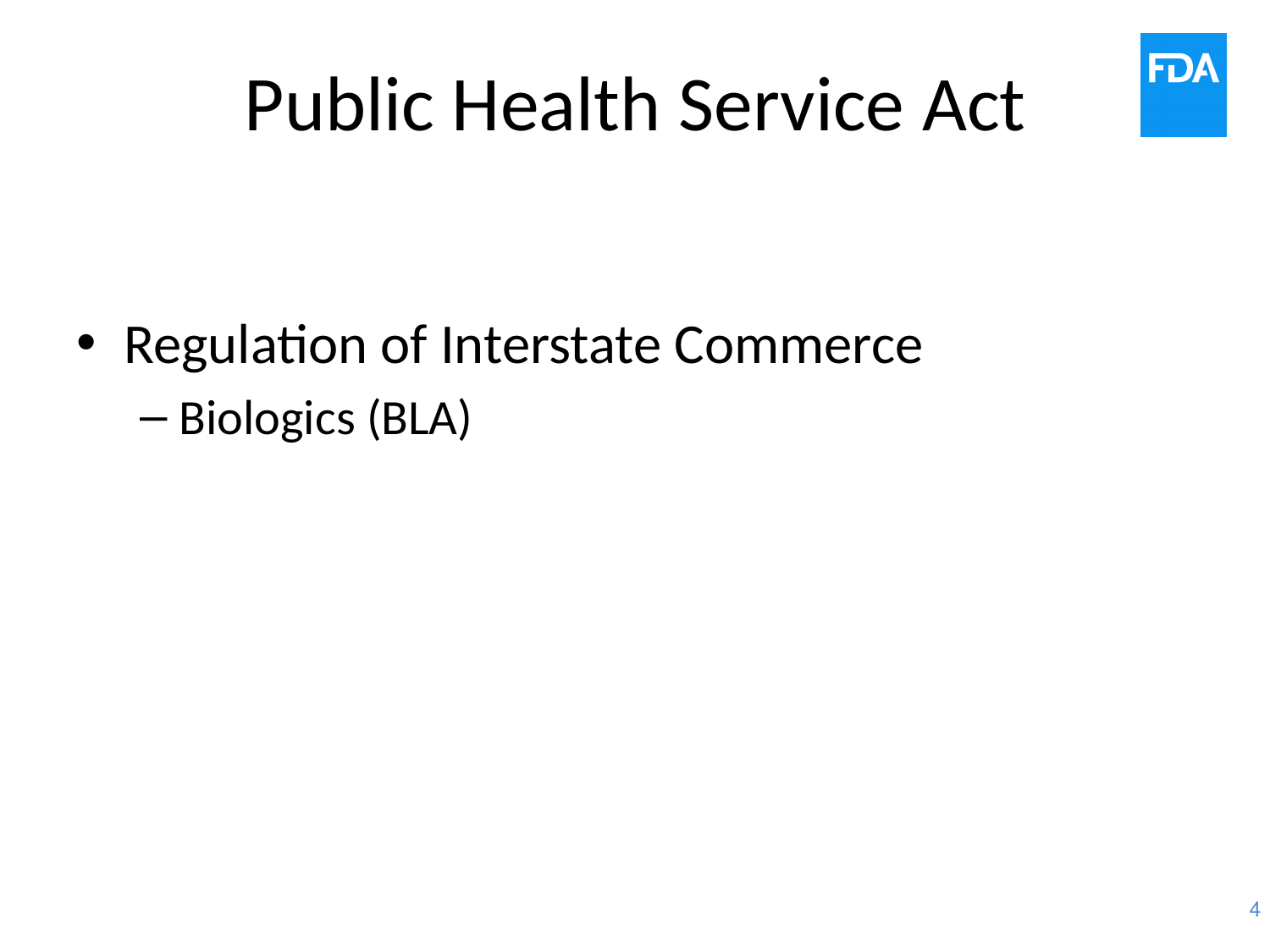

# Public Health Service Act

Regulation of Interstate Commerce
Biologics (BLA)